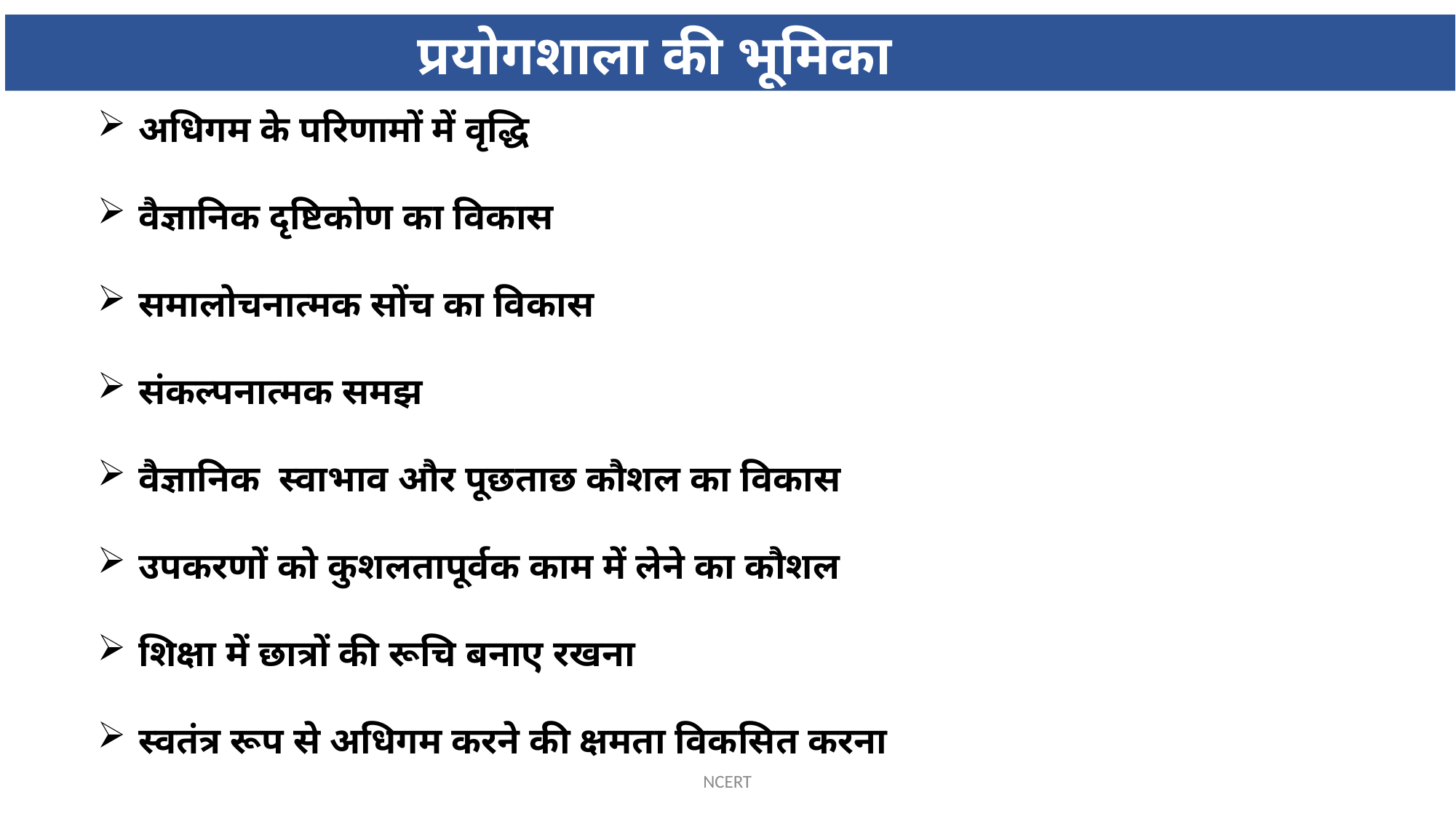

प्रयोगशाला की भूमिका
अधिगम के परिणामों में वृद्धि

वैज्ञानिक दृष्टिकोण का विकास

समालोचनात्मक सोंच का विकास

संकल्पनात्मक समझ

वैज्ञानिक  स्वाभाव और पूछताछ कौशल का विकास

उपकरणों को कुशलतापूर्वक काम में लेने का कौशल

शिक्षा में छात्रों की रूचि बनाए रखना

स्वतंत्र रूप से अधिगम करने की क्षमता विकसित करना

NCERT